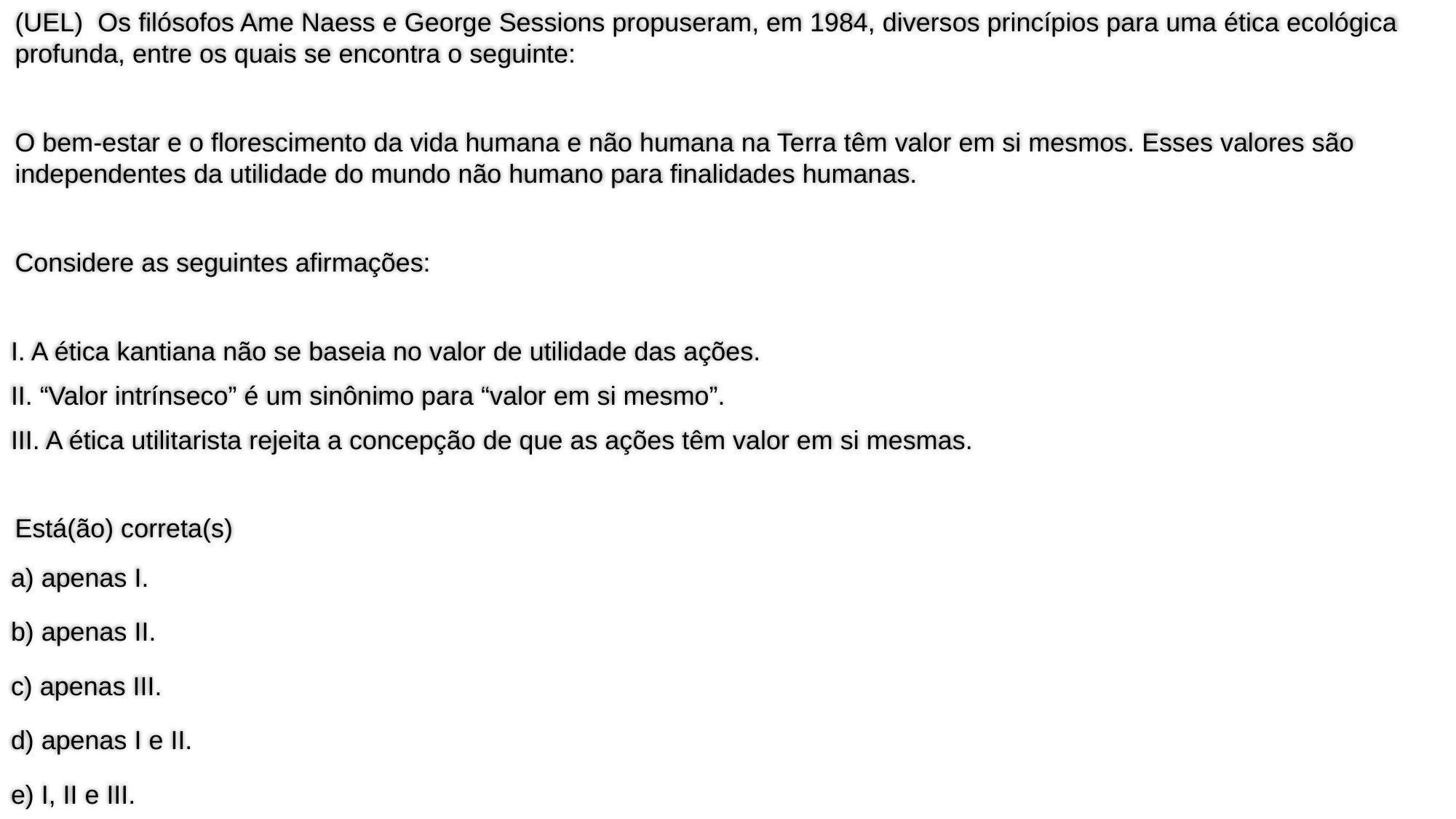

(UEL)  Os filósofos Ame Naess e George Sessions propuseram, em 1984, diversos princípios para uma ética ecológica profunda, entre os quais se encontra o seguinte:

O bem-estar e o florescimento da vida humana e não humana na Terra têm valor em si mesmos. Esses valores são independentes da utilidade do mundo não humano para finalidades humanas.

Considere as seguintes afirmações:

I. A ética kantiana não se baseia no valor de utilidade das ações.
II. “Valor intrínseco” é um sinônimo para “valor em si mesmo”.
III. A ética utilitarista rejeita a concepção de que as ações têm valor em si mesmas.

Está(ão) correta(s)
a) apenas I.
b) apenas II.
c) apenas III.
d) apenas I e II.
e) I, II e III.